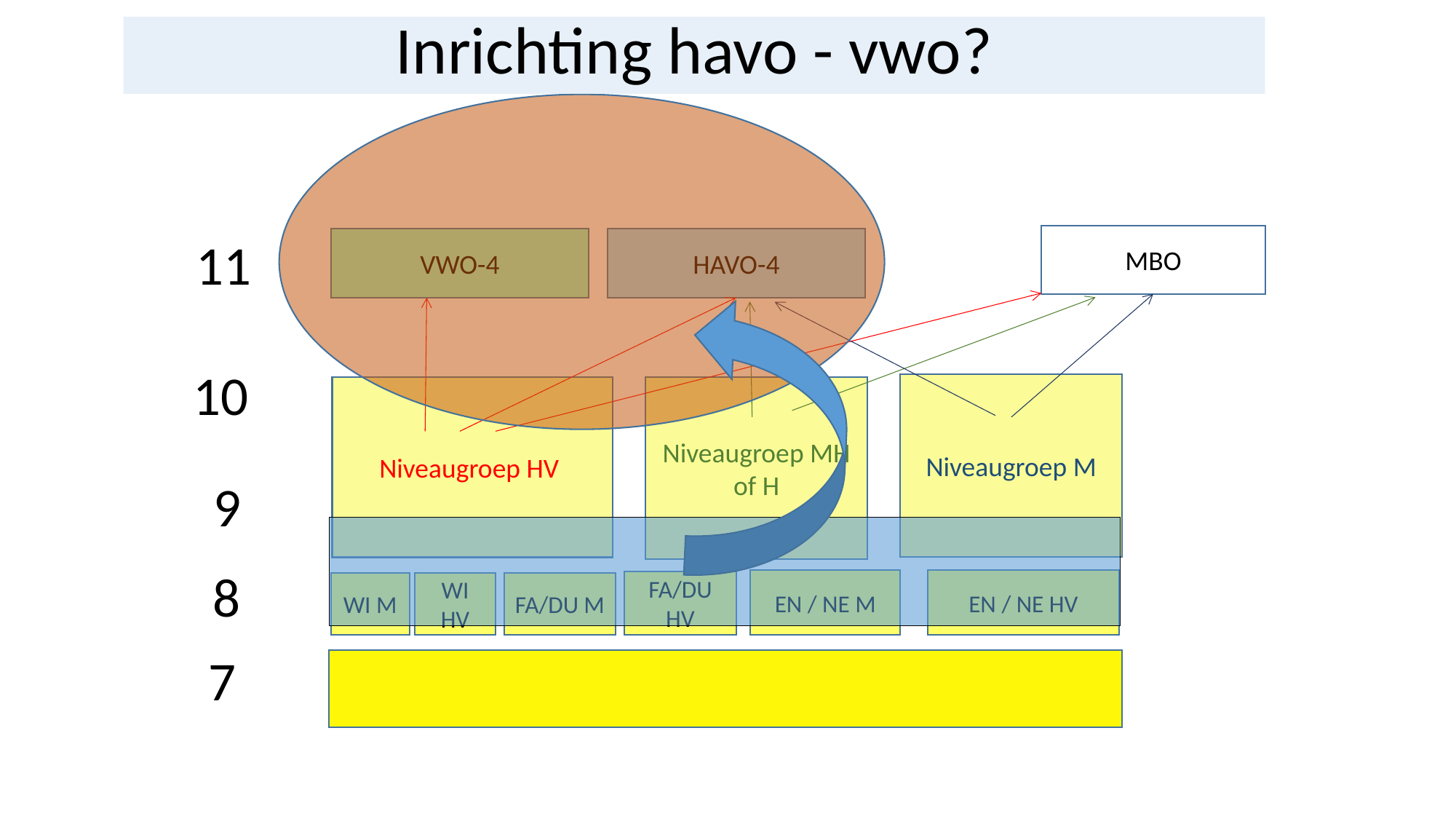

Inrichting havo - vwo?

11
MBO
VWO-4
HAVO-4

10
Niveaugroep M
Niveaugroep HV
Niveaugroep MH of H
9

8
EN / NE M
EN / NE HV
FA/DU HV
WI M
WI HV
FA/DU M
7